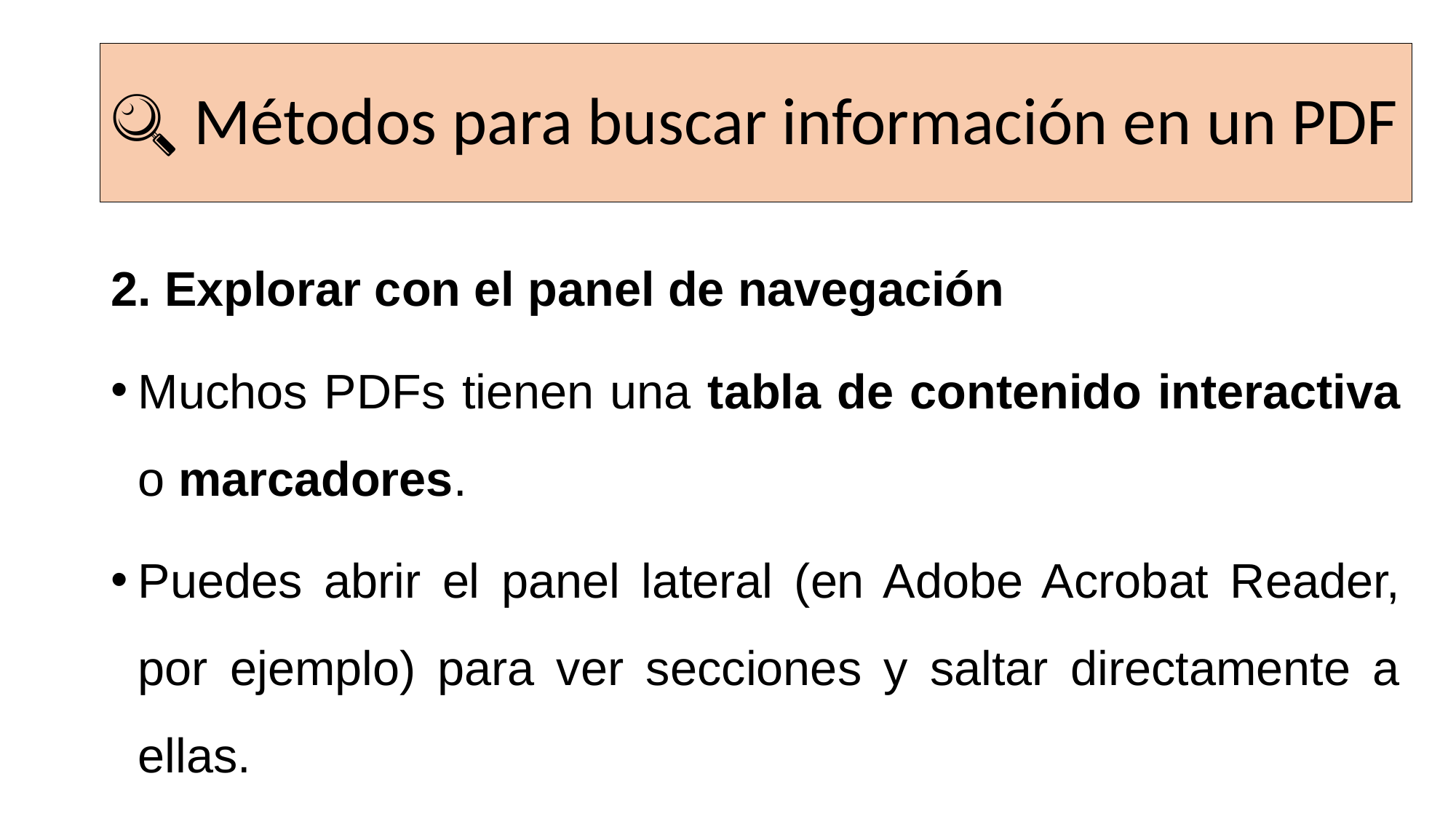

# 🔍 Métodos para buscar información en un PDF
2. Explorar con el panel de navegación
Muchos PDFs tienen una tabla de contenido interactiva o marcadores.
Puedes abrir el panel lateral (en Adobe Acrobat Reader, por ejemplo) para ver secciones y saltar directamente a ellas.